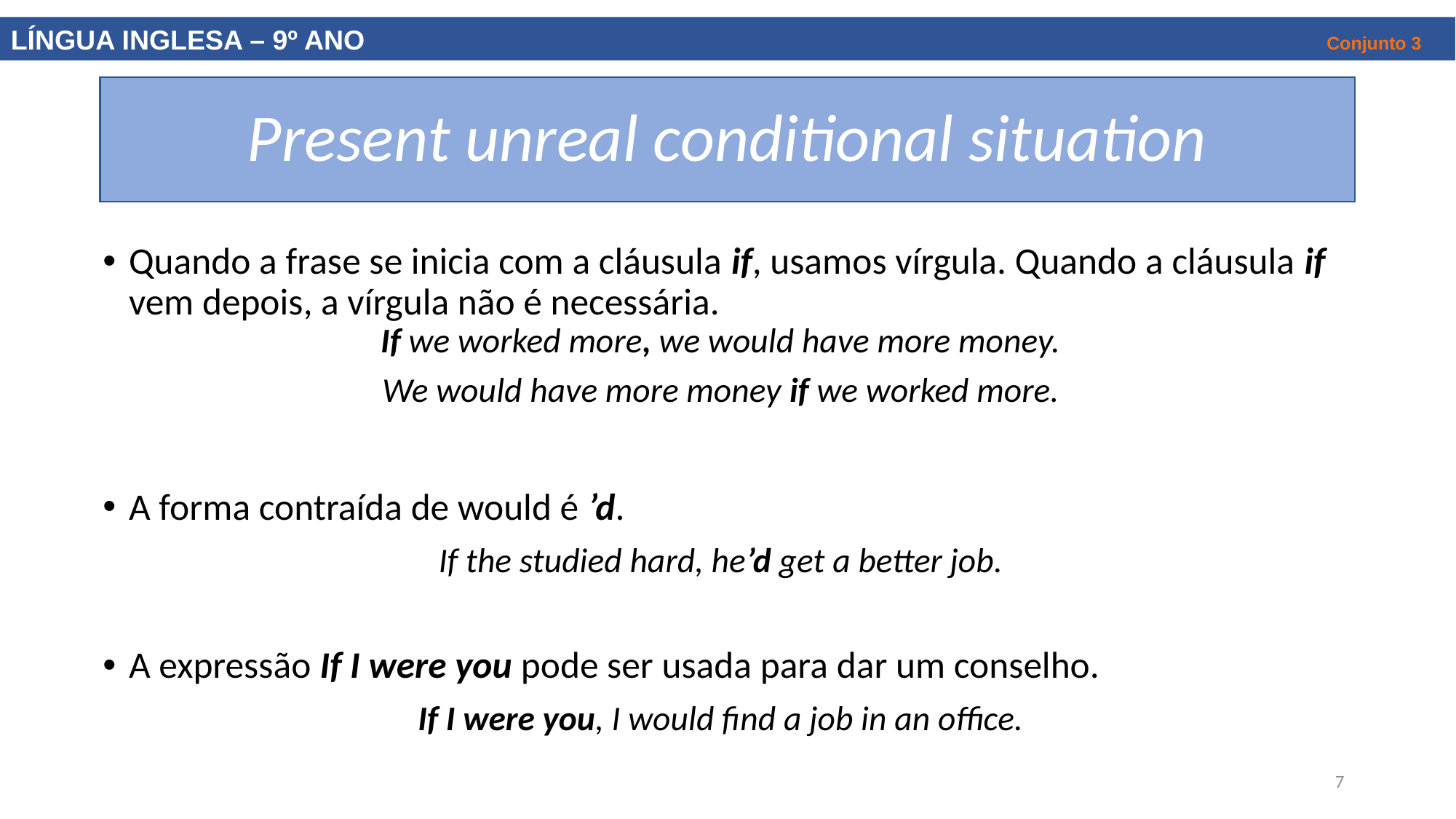

LÍNGUA INGLESA – 9º ANO									 Conjunto 3
# Present unreal conditional situation
Quando a frase se inicia com a cláusula if, usamos vírgula. Quando a cláusula if vem depois, a vírgula não é necessária.
If we worked more, we would have more money.
We would have more money if we worked more.

A forma contraída de would é ’d.
If the studied hard, he’d get a better job.

A expressão If I were you pode ser usada para dar um conselho.
If I were you, I would find a job in an office.

7